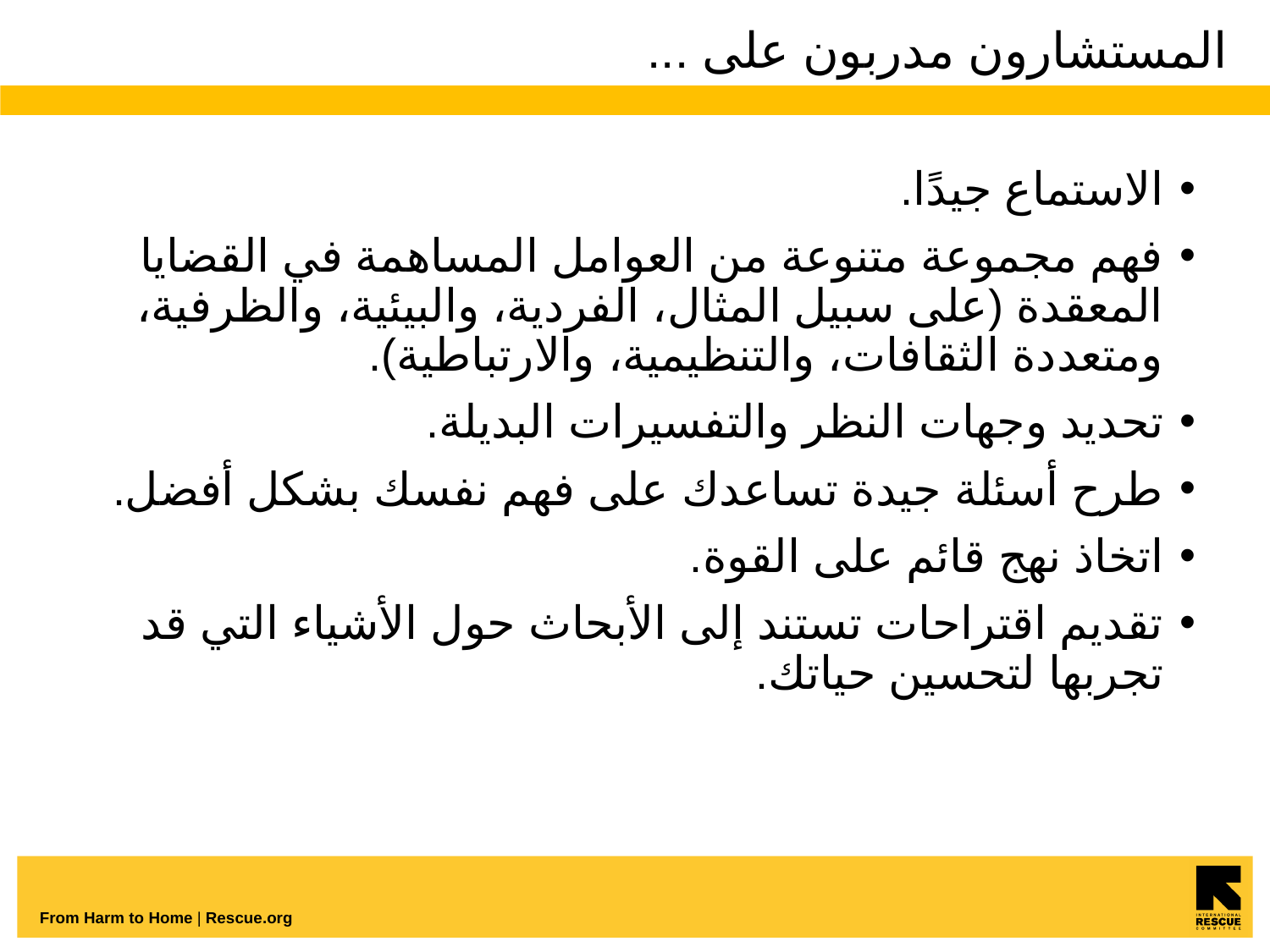

# المستشارون مدربون على ...
الاستماع جيدًا.
فهم مجموعة متنوعة من العوامل المساهمة في القضايا المعقدة (على سبيل المثال، الفردية، والبيئية، والظرفية، ومتعددة الثقافات، والتنظيمية، والارتباطية).
تحديد وجهات النظر والتفسيرات البديلة.
طرح أسئلة جيدة تساعدك على فهم نفسك بشكل أفضل.
اتخاذ نهج قائم على القوة.
تقديم اقتراحات تستند إلى الأبحاث حول الأشياء التي قد تجربها لتحسين حياتك.